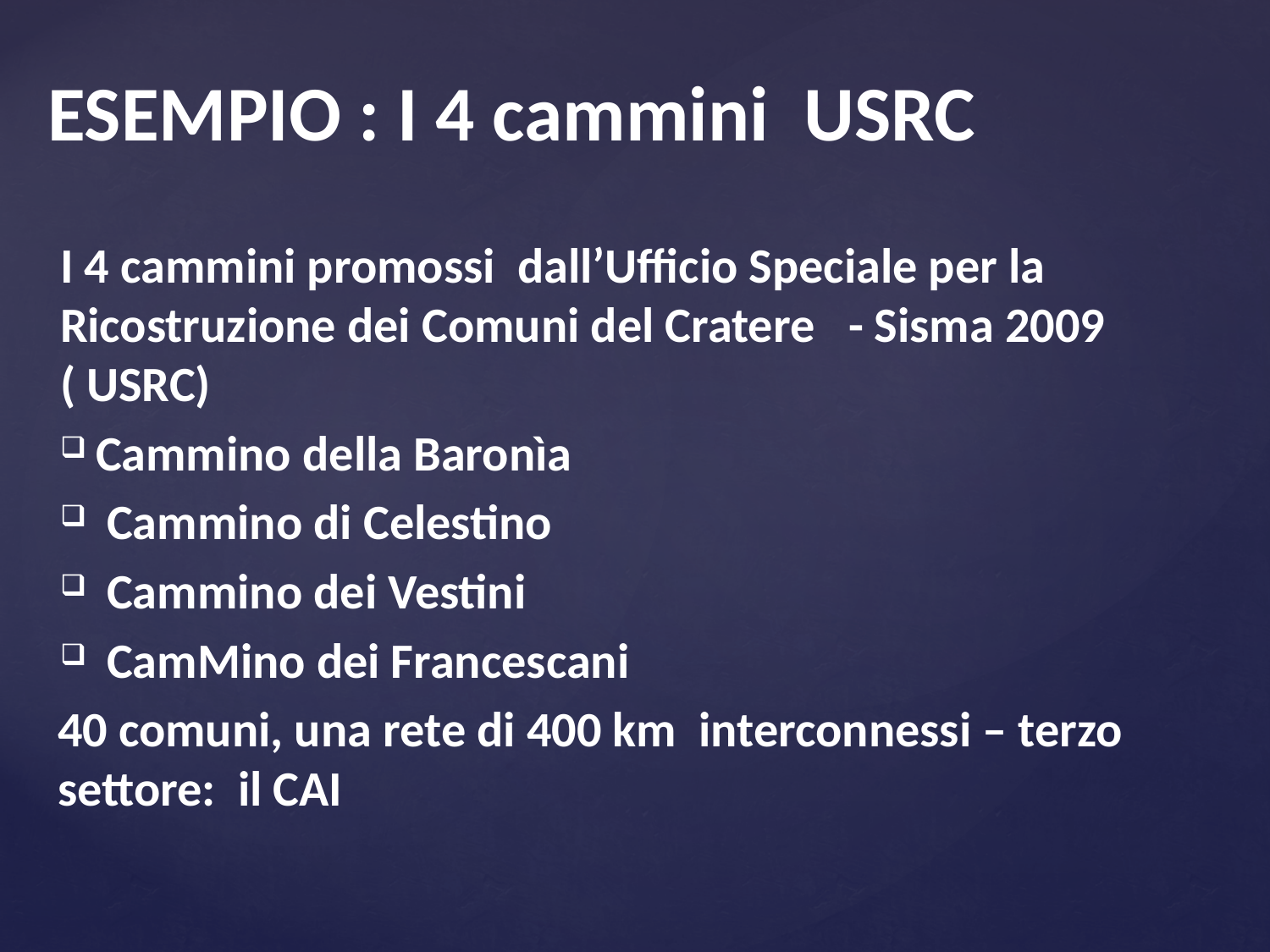

# ESEMPIO : I 4 cammini  USRC
I 4 cammini promossi  dall’Ufficio Speciale per la Ricostruzione dei Comuni del Cratere   - Sisma 2009 ( USRC)
Cammino della Baronìa
 Cammino di Celestino
 Cammino dei Vestini
 CamMino dei Francescani
40 comuni, una rete di 400 km  interconnessi – terzo settore:  il CAI